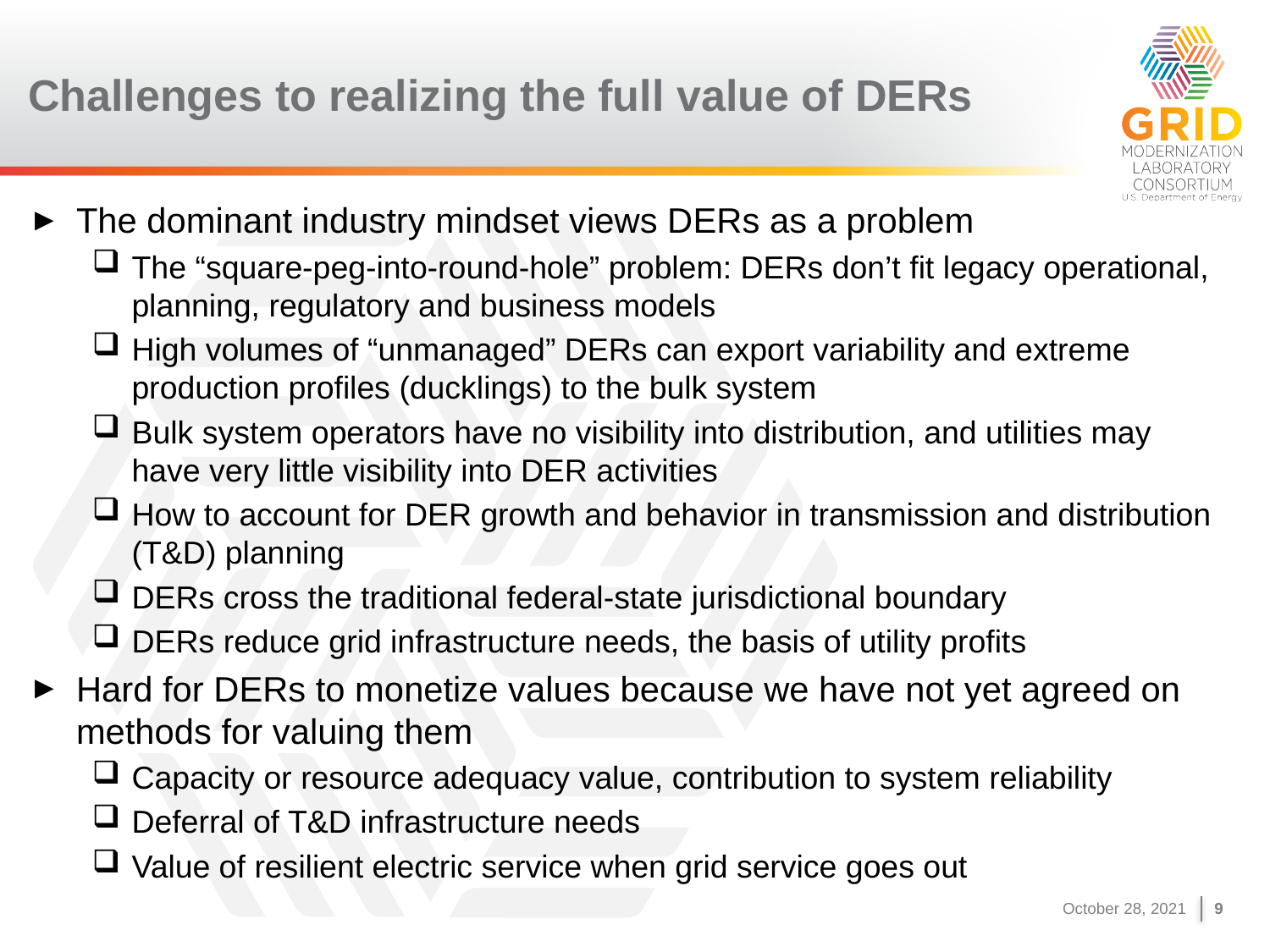

# Challenges to realizing the full value of DERs
The dominant industry mindset views DERs as a problem
The “square-peg-into-round-hole” problem: DERs don’t fit legacy operational, planning, regulatory and business models
High volumes of “unmanaged” DERs can export variability and extreme production profiles (ducklings) to the bulk system
Bulk system operators have no visibility into distribution, and utilities may have very little visibility into DER activities
How to account for DER growth and behavior in transmission and distribution (T&D) planning
DERs cross the traditional federal-state jurisdictional boundary
DERs reduce grid infrastructure needs, the basis of utility profits
Hard for DERs to monetize values because we have not yet agreed on methods for valuing them
Capacity or resource adequacy value, contribution to system reliability
Deferral of T&D infrastructure needs
Value of resilient electric service when grid service goes out